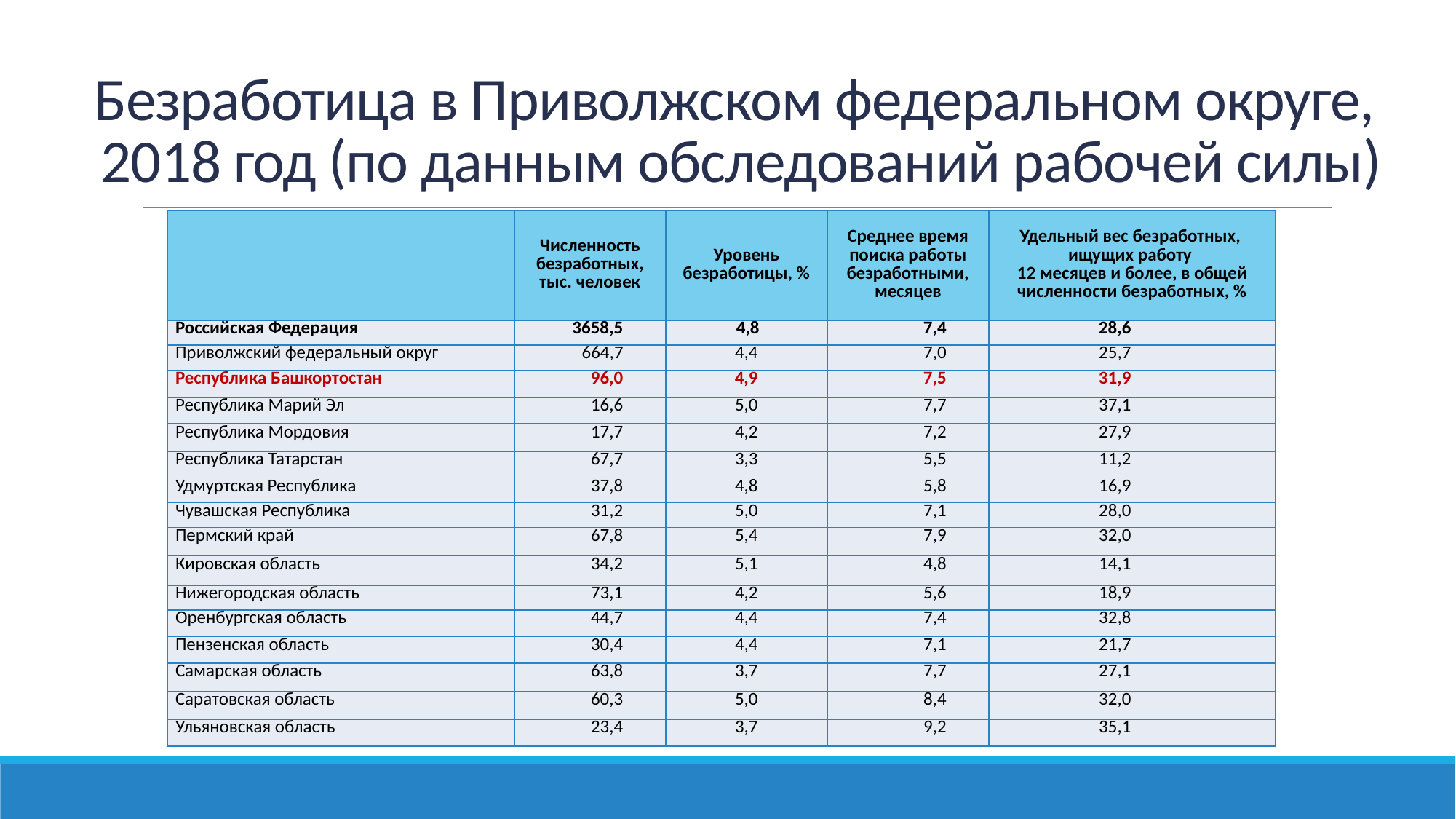

# Безработица в Приволжском федеральном округе, 2018 год (по данным обследований рабочей силы)
|  | Численность безработных, тыс. человек | Уровень безработицы, % | Среднее время поиска работы безработными, месяцев | Удельный вес безработных, ищущих работу 12 месяцев и более, в общей численности безработных, % |
| --- | --- | --- | --- | --- |
| Российская Федерация | 3658,5 | 4,8 | 7,4 | 28,6 |
| Приволжский федеральный округ | 664,7 | 4,4 | 7,0 | 25,7 |
| Республика Башкортостан | 96,0 | 4,9 | 7,5 | 31,9 |
| Республика Марий Эл | 16,6 | 5,0 | 7,7 | 37,1 |
| Республика Мордовия | 17,7 | 4,2 | 7,2 | 27,9 |
| Республика Татарстан | 67,7 | 3,3 | 5,5 | 11,2 |
| Удмуртская Республика | 37,8 | 4,8 | 5,8 | 16,9 |
| Чувашская Республика | 31,2 | 5,0 | 7,1 | 28,0 |
| Пермский край | 67,8 | 5,4 | 7,9 | 32,0 |
| Кировская область | 34,2 | 5,1 | 4,8 | 14,1 |
| Нижегородская область | 73,1 | 4,2 | 5,6 | 18,9 |
| Оренбургская область | 44,7 | 4,4 | 7,4 | 32,8 |
| Пензенская область | 30,4 | 4,4 | 7,1 | 21,7 |
| Самарская область | 63,8 | 3,7 | 7,7 | 27,1 |
| Саратовская область | 60,3 | 5,0 | 8,4 | 32,0 |
| Ульяновская область | 23,4 | 3,7 | 9,2 | 35,1 |